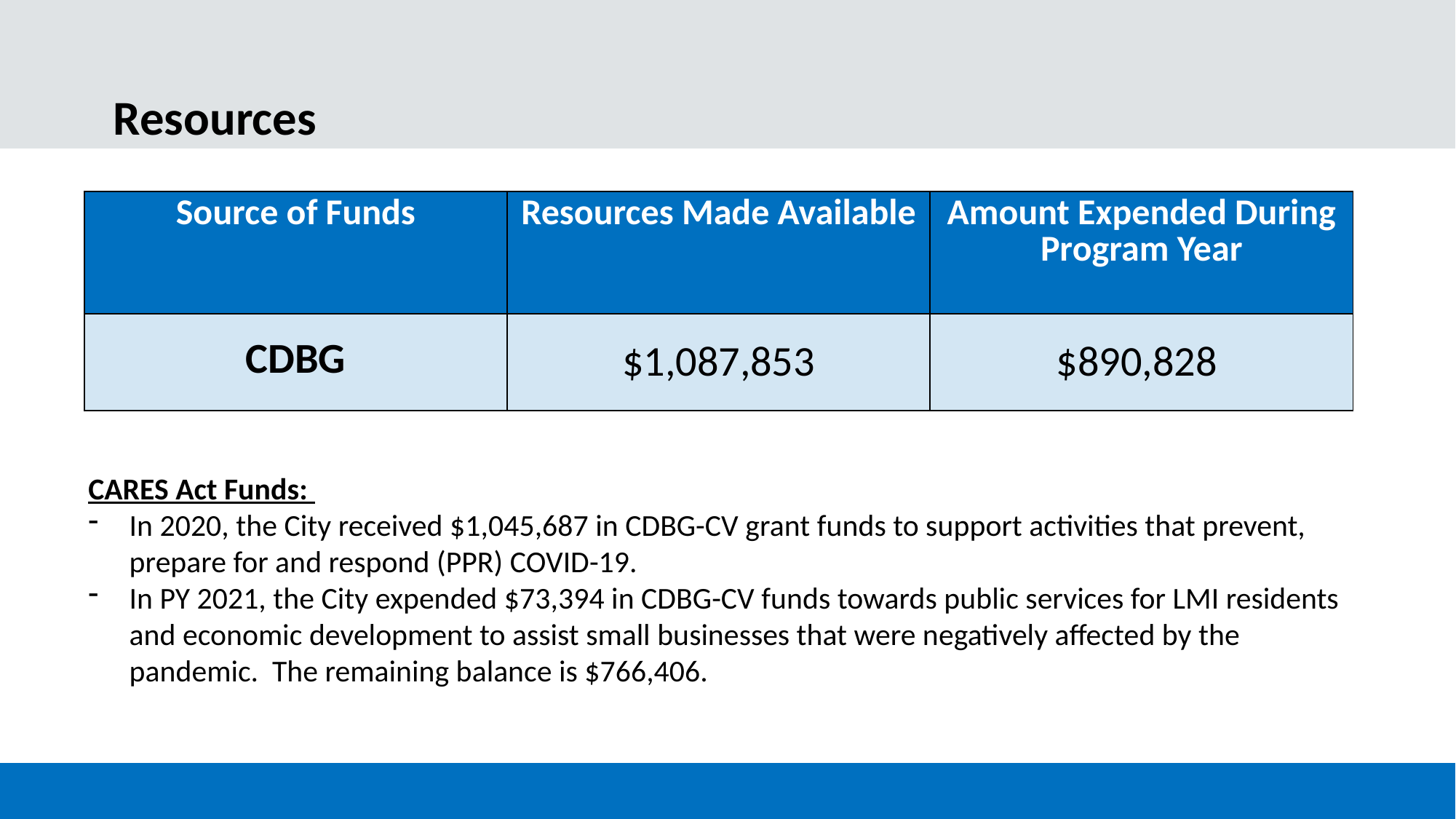

Resources

| Source of Funds | Resources Made Available | Amount Expended During Program Year |
| --- | --- | --- |
| CDBG | $1,087,853 | $890,828 |
CARES Act Funds:
In 2020, the City received $1,045,687 in CDBG-CV grant funds to support activities that prevent, prepare for and respond (PPR) COVID-19.
In PY 2021, the City expended $73,394 in CDBG-CV funds towards public services for LMI residents and economic development to assist small businesses that were negatively affected by the pandemic.  The remaining balance is $766,406.